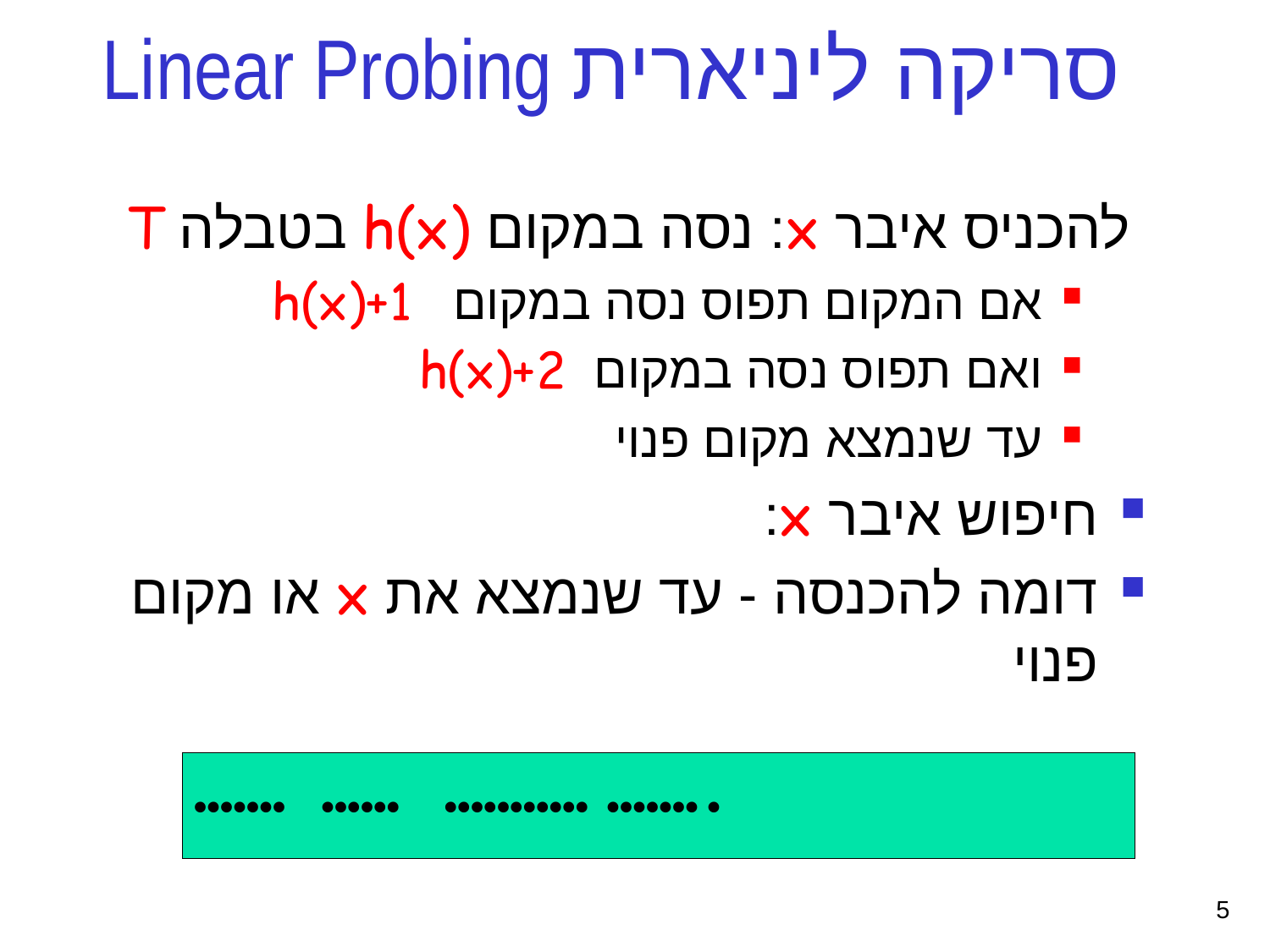

# Linear Probing סריקה ליניארית
 להכניס איבר x: נסה במקום h(x) בטבלה T
אם המקום תפוס נסה במקום   h(x)+1
ואם תפוס נסה במקום  h(x)+2
עד שנמצא מקום פנוי
חיפוש איבר x:
דומה להכנסה - עד שנמצא את x או מקום פנוי
•••••••    ••••••     •••••••••••  ••••••• •
5